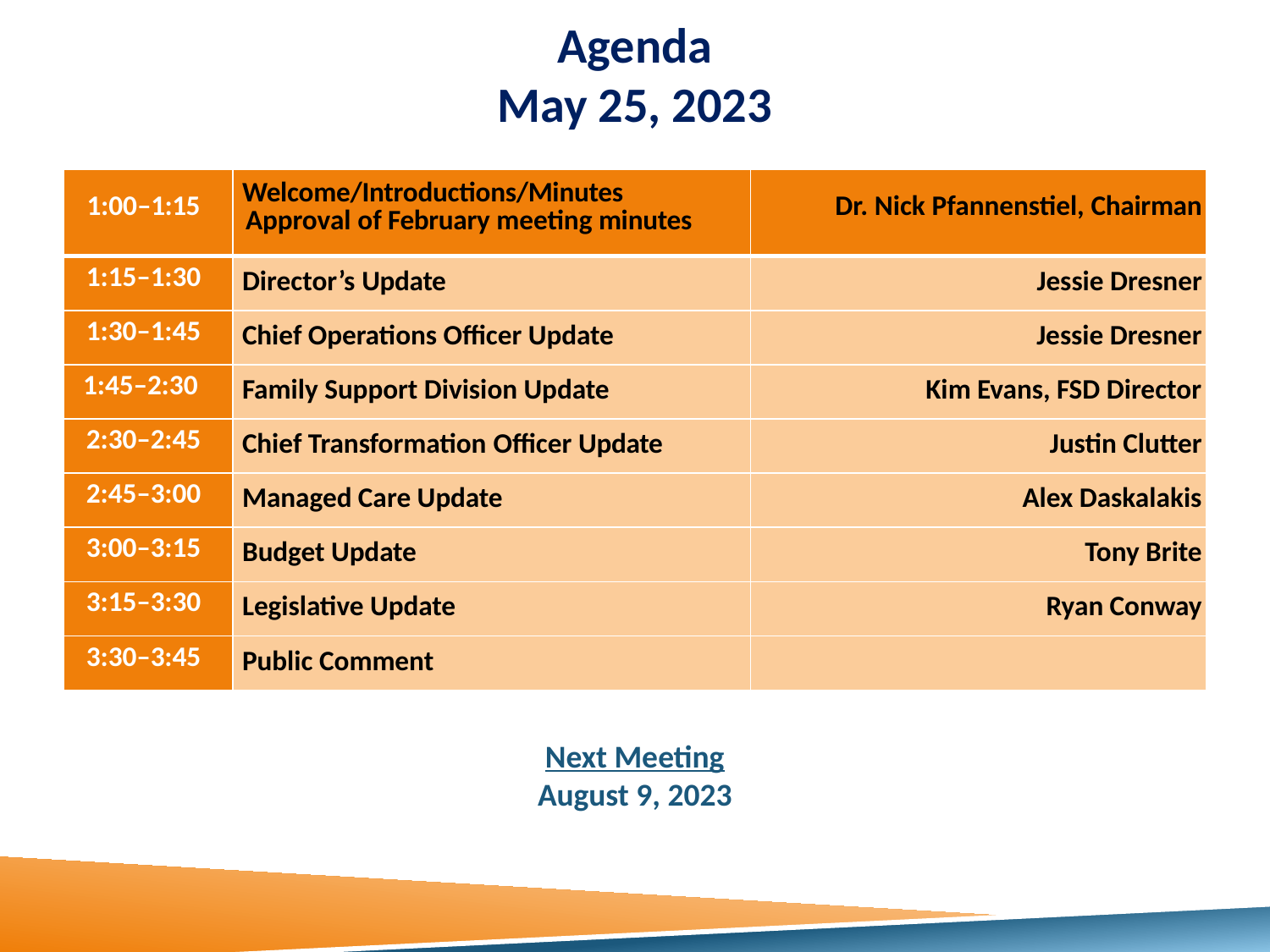

# Agenda May 25, 2023
| 1:00–1:15 | Welcome/Introductions/Minutes Approval of February meeting minutes | Dr. Nick Pfannenstiel, Chairman |
| --- | --- | --- |
| 1:15–1:30 | Director’s Update | Jessie Dresner |
| 1:30–1:45 | Chief Operations Officer Update | Jessie Dresner |
| 1:45–2:30 | Family Support Division Update | Kim Evans, FSD Director |
| 2:30–2:45 | Chief Transformation Officer Update | Justin Clutter |
| 2:45–3:00 | Managed Care Update | Alex Daskalakis |
| 3:00–3:15 | Budget Update | Tony Brite |
| 3:15–3:30 | Legislative Update | Ryan Conway |
| 3:30–3:45 | Public Comment |  |
|  |  |  |
|  |  |  |
|  |  |  |
|  |  |  |
Next Meeting
August 9, 2023